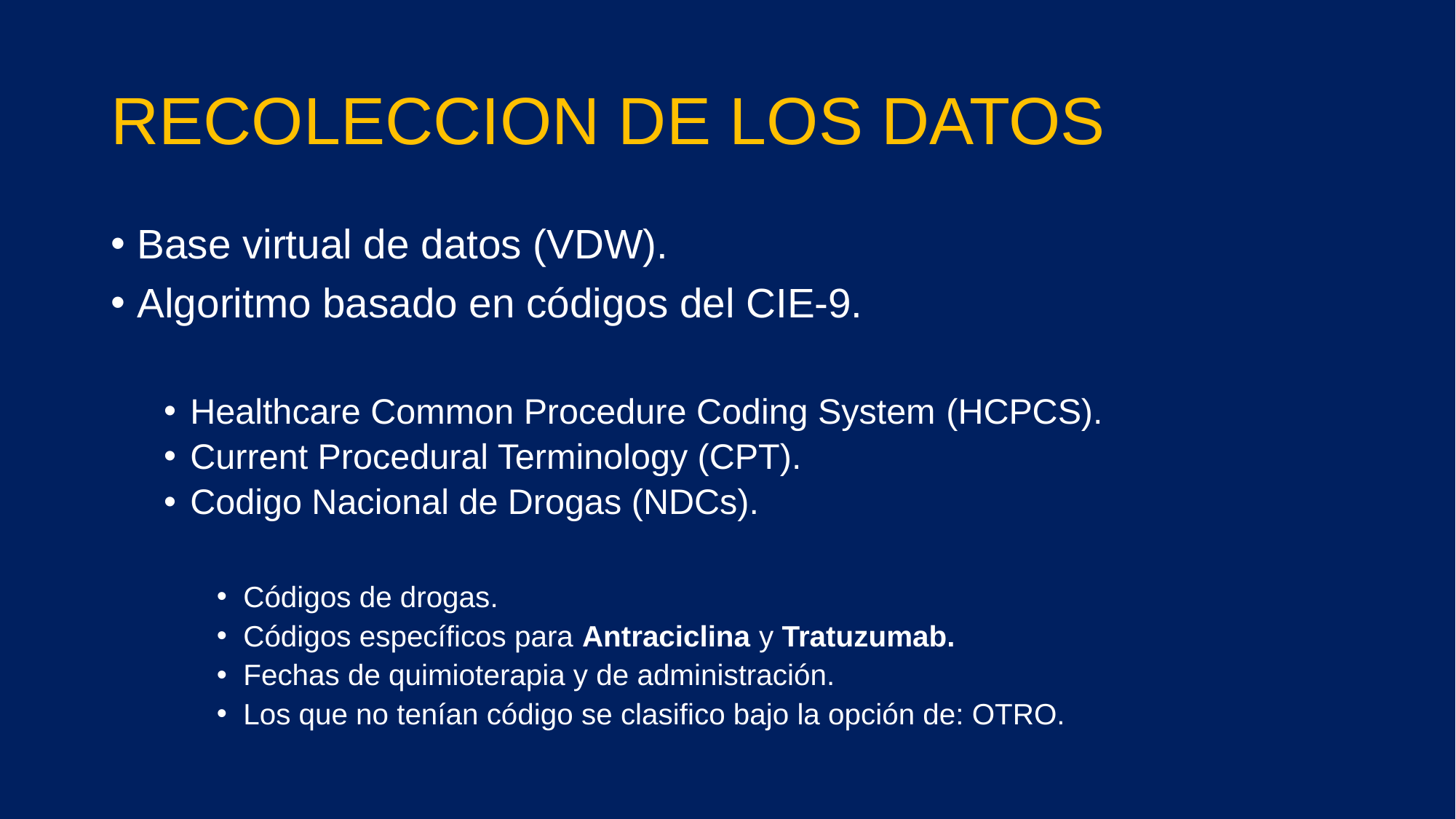

# RECOLECCION DE LOS DATOS
Base virtual de datos (VDW).
Algoritmo basado en códigos del CIE-9.

Healthcare Common Procedure Coding System (HCPCS).
Current Procedural Terminology (CPT).
Codigo Nacional de Drogas (NDCs).

Códigos de drogas.
Códigos específicos para Antraciclina y Tratuzumab.
Fechas de quimioterapia y de administración.
Los que no tenían código se clasifico bajo la opción de: OTRO.